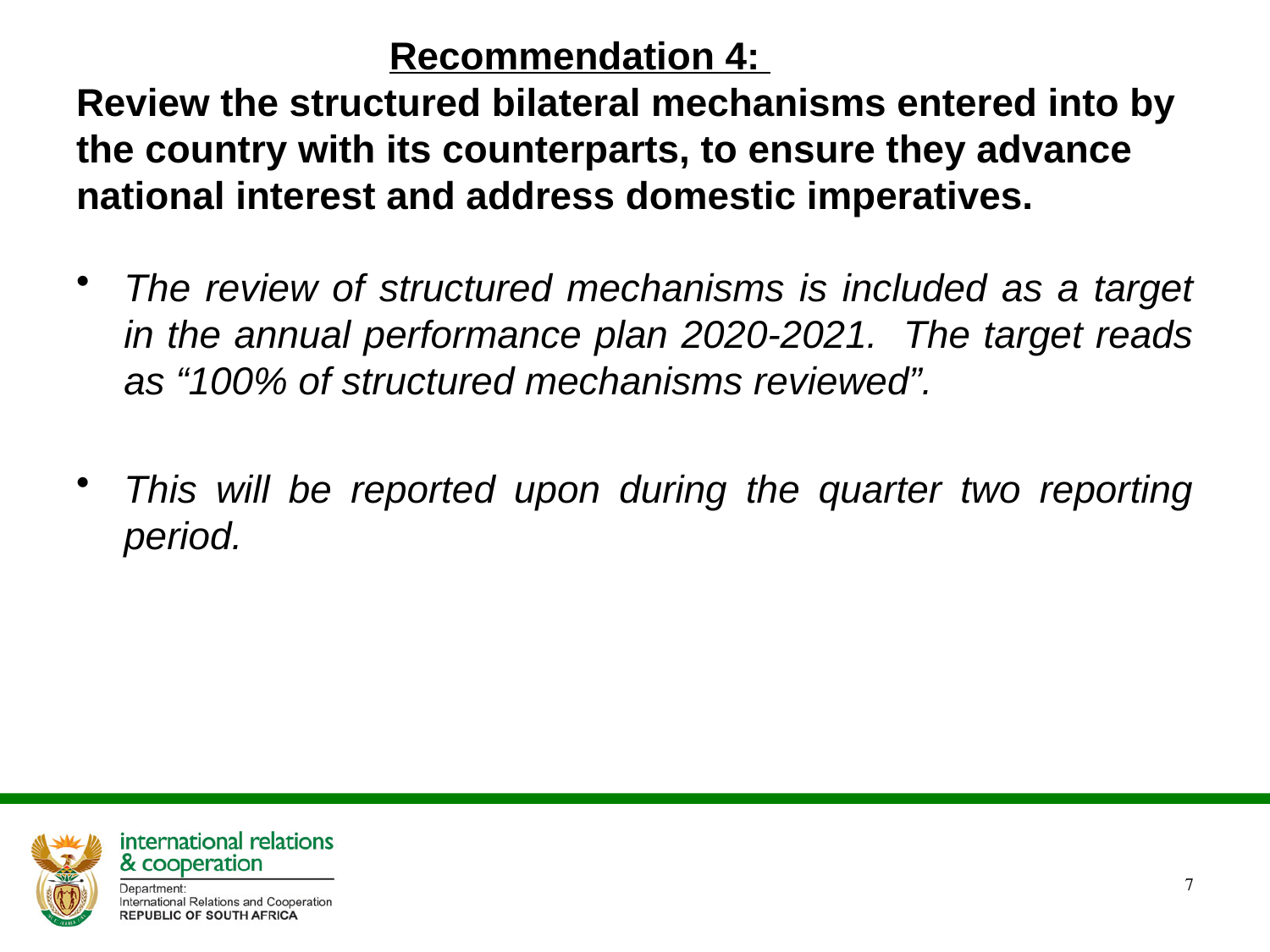

# Recommendation 4: Review the structured bilateral mechanisms entered into by the country with its counterparts, to ensure they advance national interest and address domestic imperatives.
The review of structured mechanisms is included as a target in the annual performance plan 2020-2021.  The target reads as “100% of structured mechanisms reviewed”.

This will be reported upon during the quarter two reporting period.
7